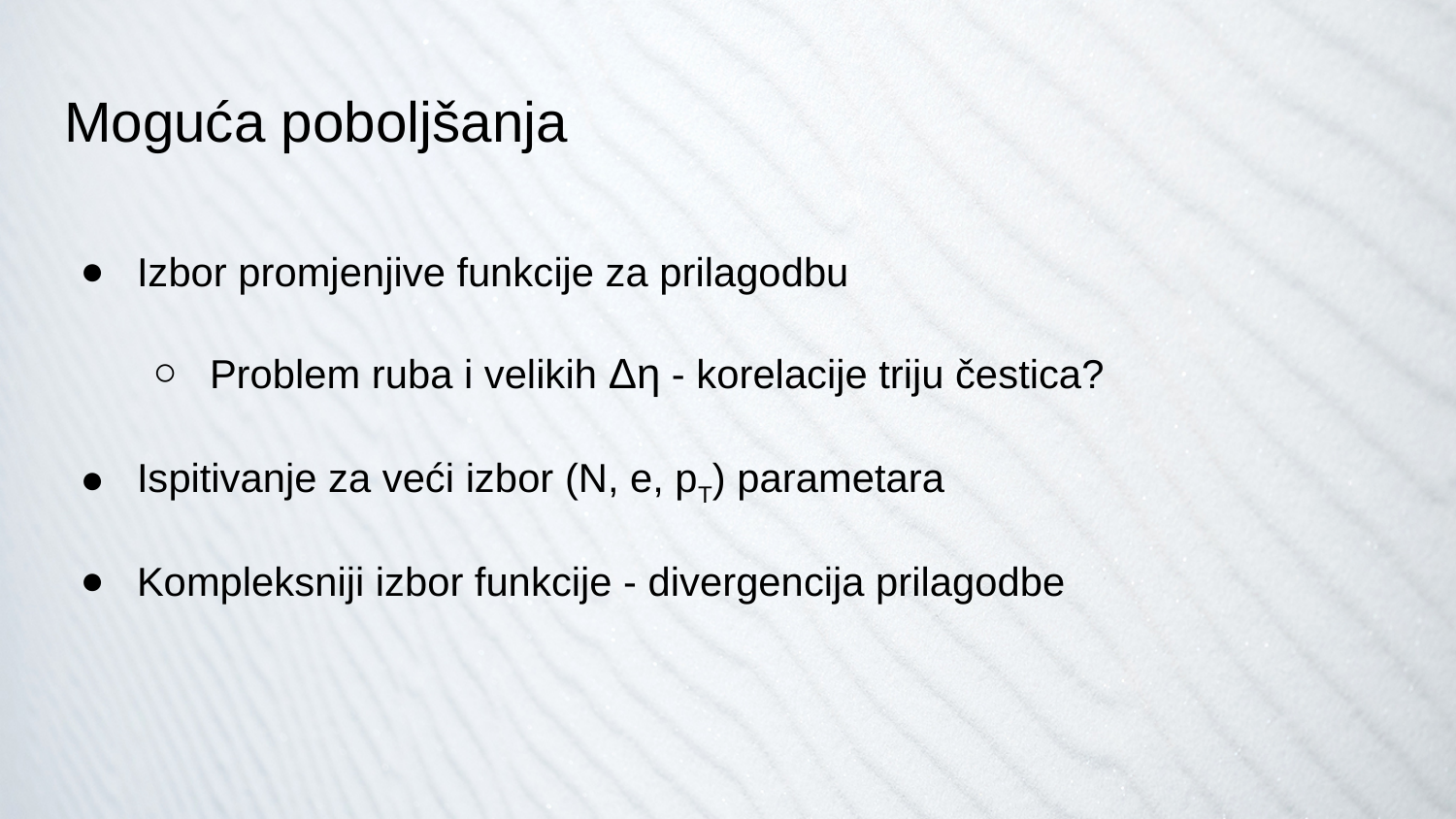

# Moguća poboljšanja
Izbor promjenjive funkcije za prilagodbu
Problem ruba i velikih Δη - korelacije triju čestica?
Ispitivanje za veći izbor (N, e, pT) parametara
Kompleksniji izbor funkcije - divergencija prilagodbe